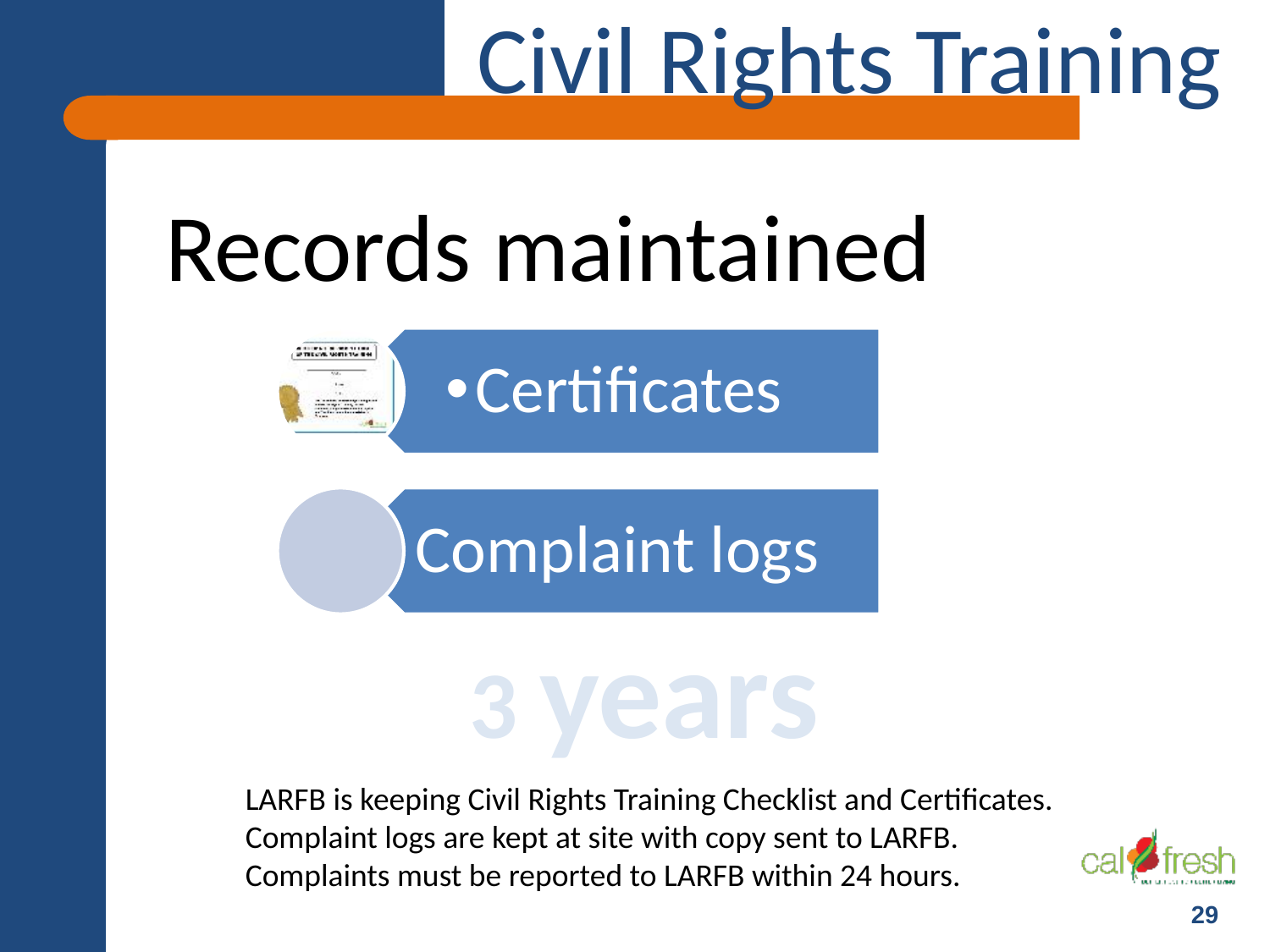

Civil Rights Training
Records maintained
Certificates
Complaint logs
3 years
LARFB is keeping Civil Rights Training Checklist and Certificates. Complaint logs are kept at site with copy sent to LARFB. Complaints must be reported to LARFB within 24 hours.